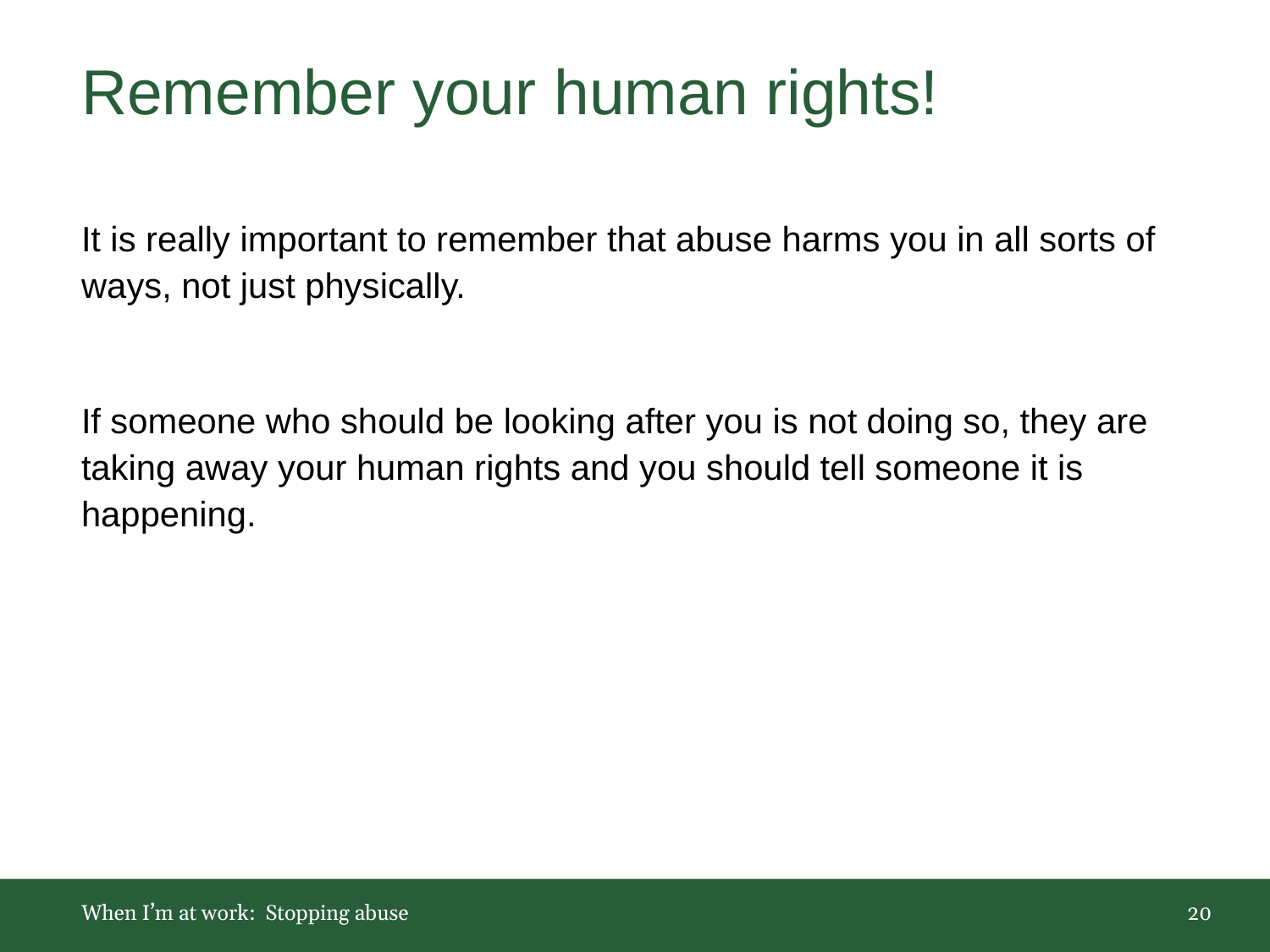

# Remember your human rights!
It is really important to remember that abuse harms you in all sorts of ways, not just physically.

If someone who should be looking after you is not doing so, they are taking away your human rights and you should tell someone it is happening.
When I’m at work:  Stopping abuse
20